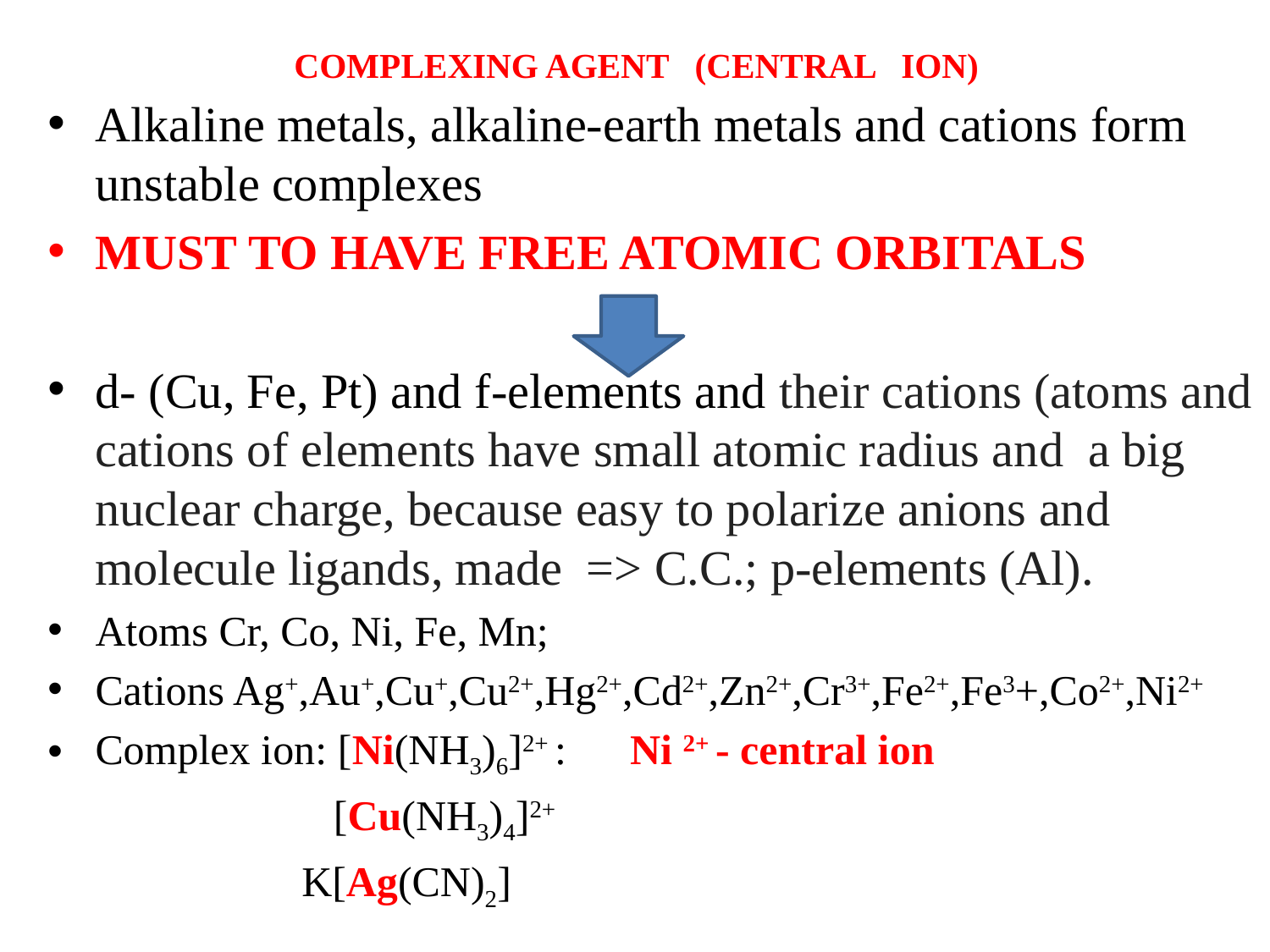

# complexing agent   (central   ion)
Alkaline metals, alkaline-earth metals and cations form unstable complexes
Must to have free atomic orbitals

d- (Cu, Fe, Pt) and f-elements and their cations (atoms and cations of elements have small atomic radius and  a big nuclear charge, because easy to polarize anions and  molecule ligands, made  => C.C.; p-elements (Al).
Atoms Cr, Co, Ni, Fe, Mn;
Cations Ag+,Au+,Cu+,Cu2+,Hg2+,Cd2+,Zn2+,Cr3+,Fe2+,Fe3+,Co2+,Ni2+
Complex ion: [Ni(NH3)6]2+ :      Ni 2+ - central ion
                           [Cu(NH3)4]2+
		K[Ag(CN)2]